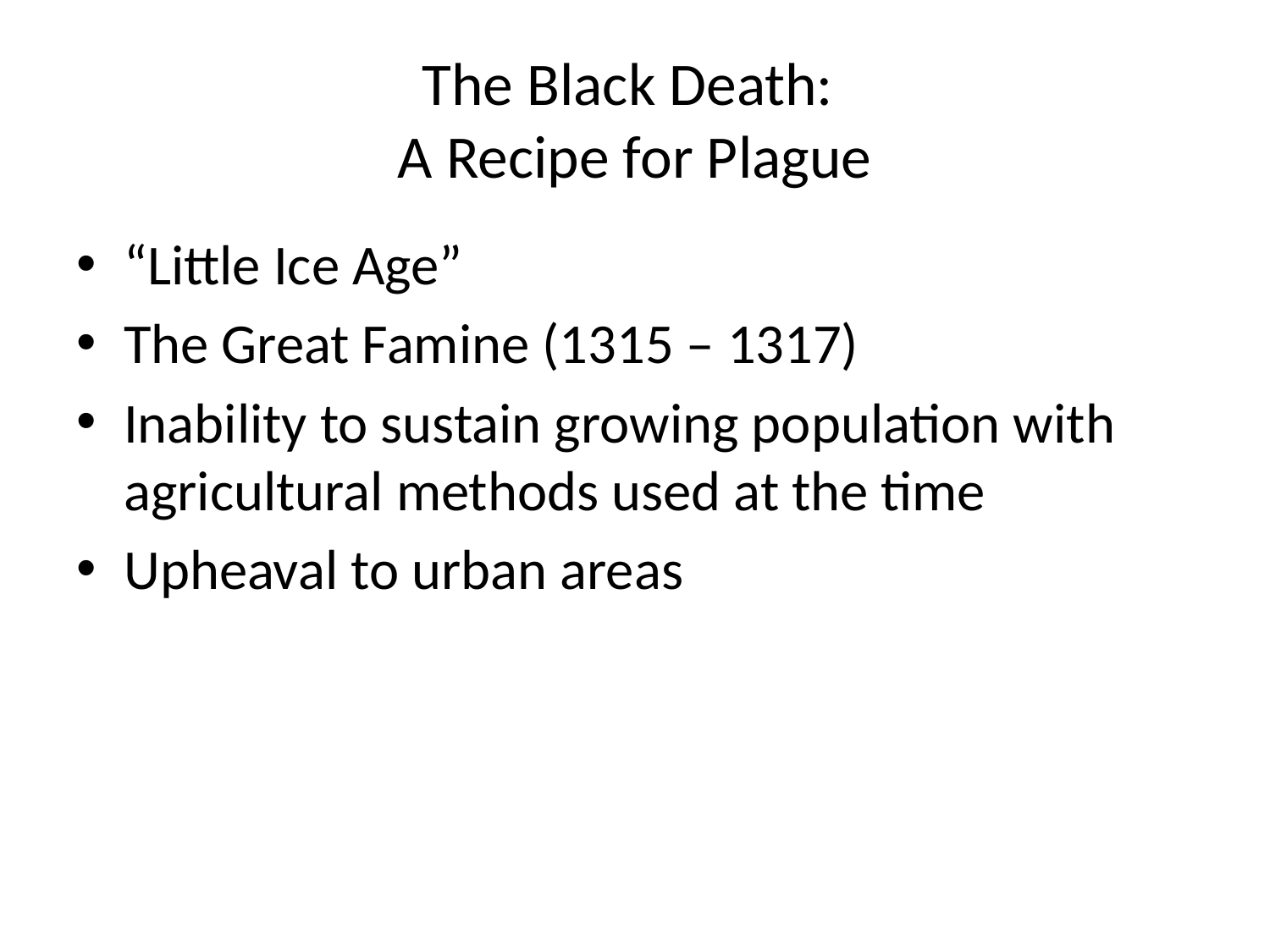

# The Black Death: A Recipe for Plague
“Little Ice Age”
The Great Famine (1315 – 1317)
Inability to sustain growing population with agricultural methods used at the time
Upheaval to urban areas